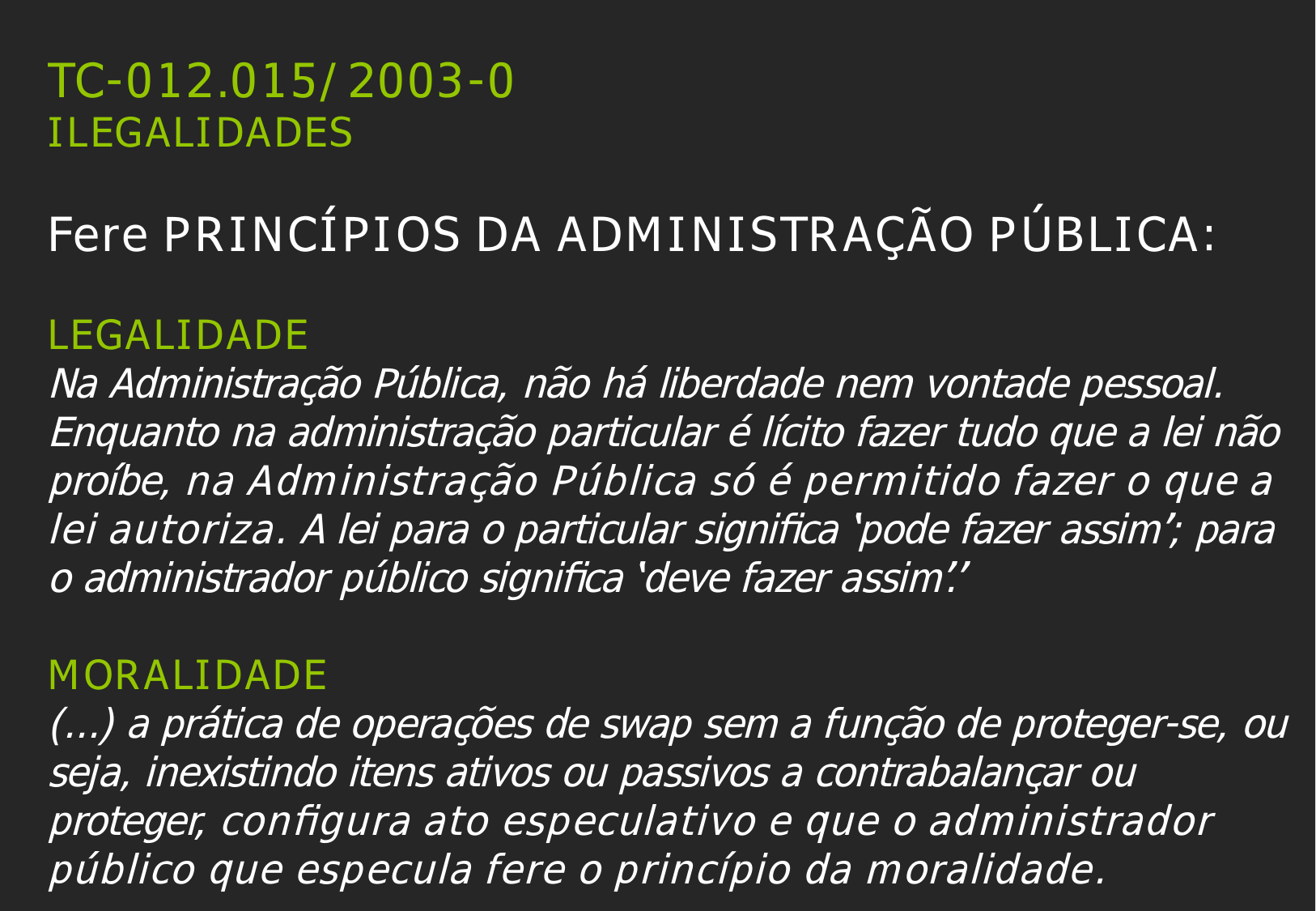

TC-012.015/2003-0
ILEGALIDADES

Fere PRINCÍPIOS DA ADMINISTRAÇÃO PÚBLICA:

LEGALIDADE
Na Administração Pública, não há liberdade nem vontade pessoal. Enquanto na administração particular é lícito fazer tudo que a lei não proíbe, na Administração Pública só é permitido fazer o que a lei autoriza. A lei para o particular significa ‘pode fazer assim’; para o administrador público significa ‘deve fazer assim’.’

MORALIDADE
(...) a prática de operações de swap sem a função de proteger-se, ou seja, inexistindo itens ativos ou passivos a contrabalançar ou proteger, configura ato especulativo e que o administrador público que especula fere o princípio da moralidade.